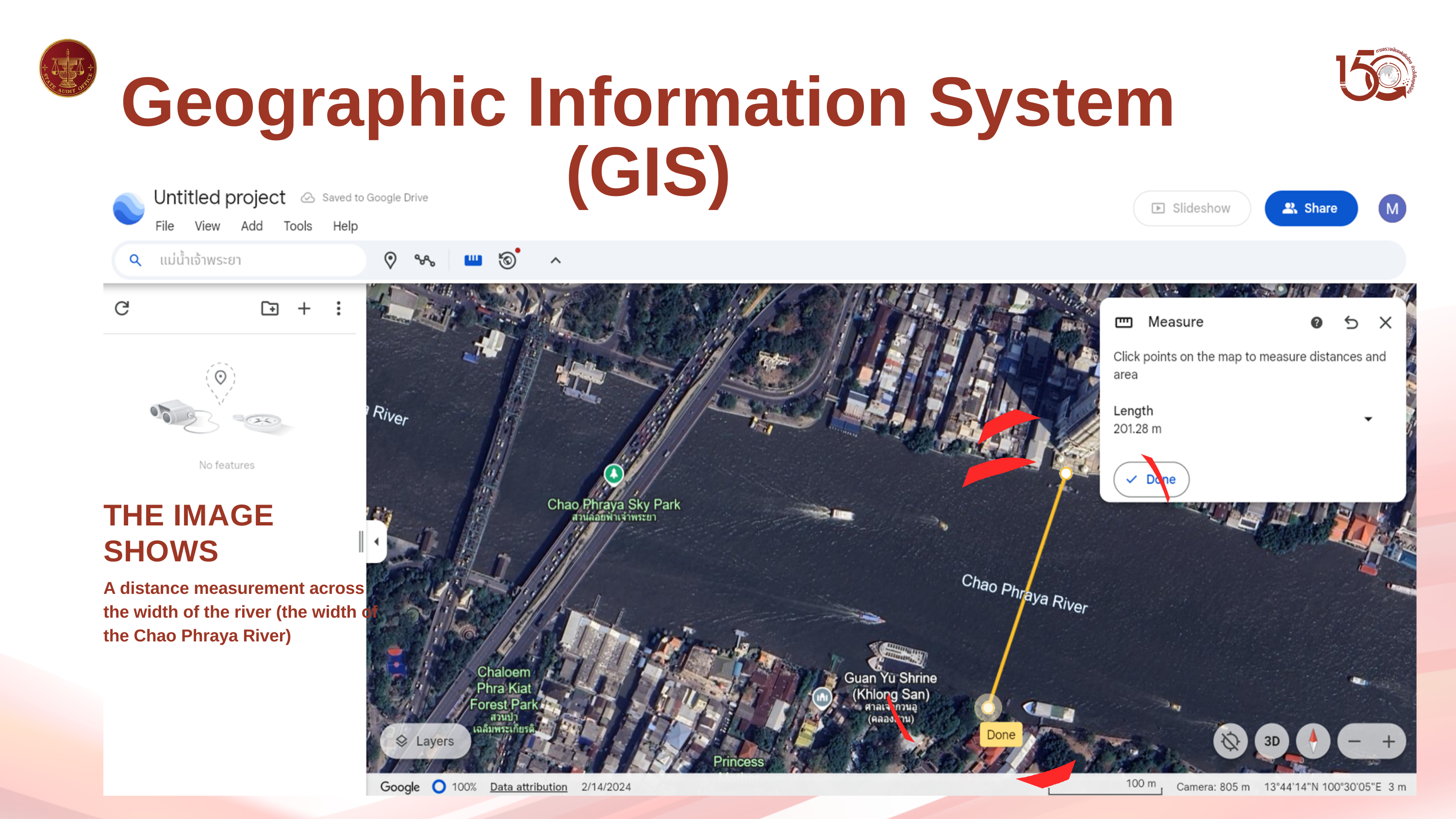

Geographic Information System (GIS)

THE IMAGE SHOWS
A distance measurement across the width of the river (the width of the Chao Phraya River)